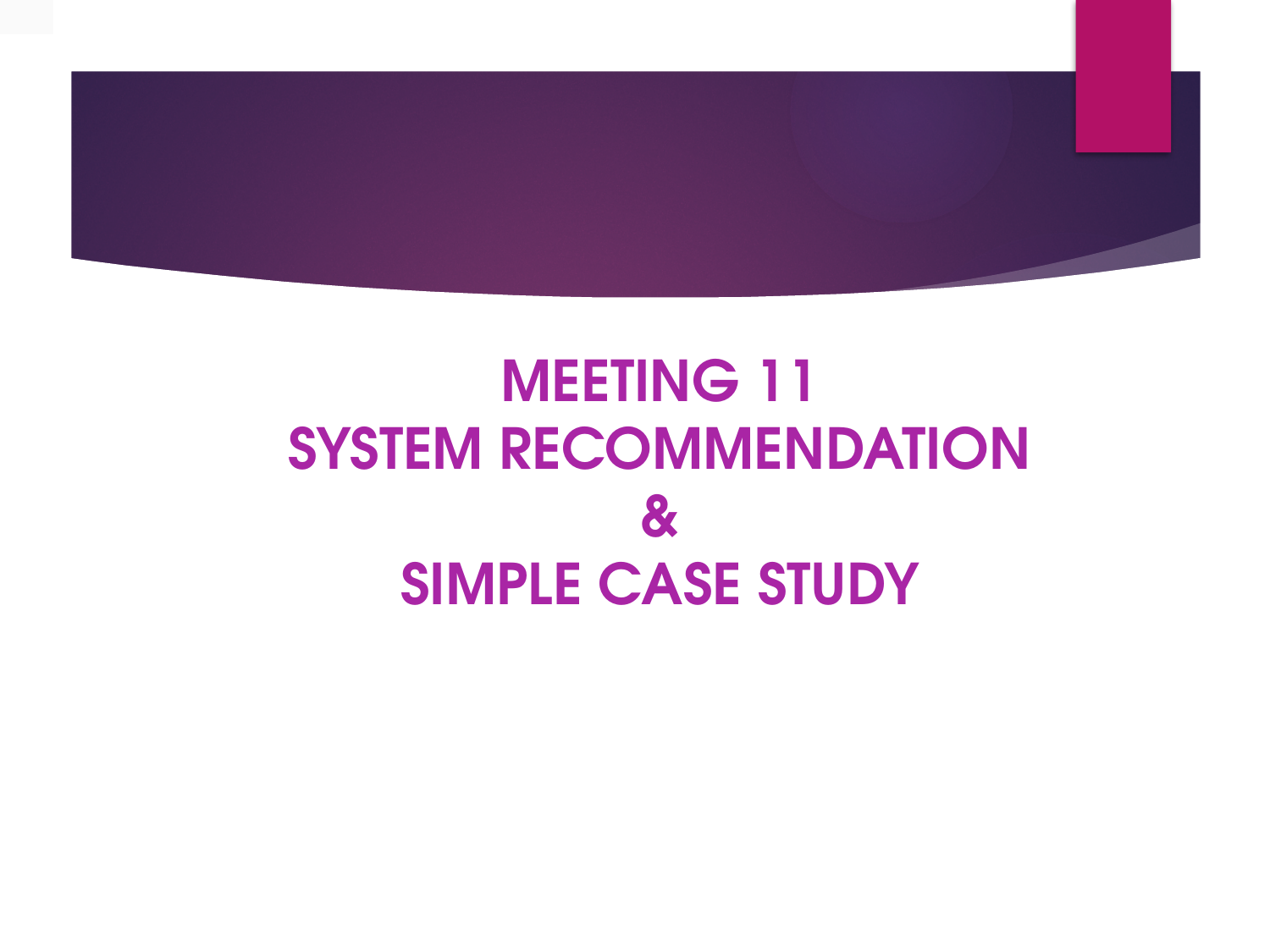

# MEETING 11 SYSTEM RECOMMENDATION & SIMPLE CASE STUDY